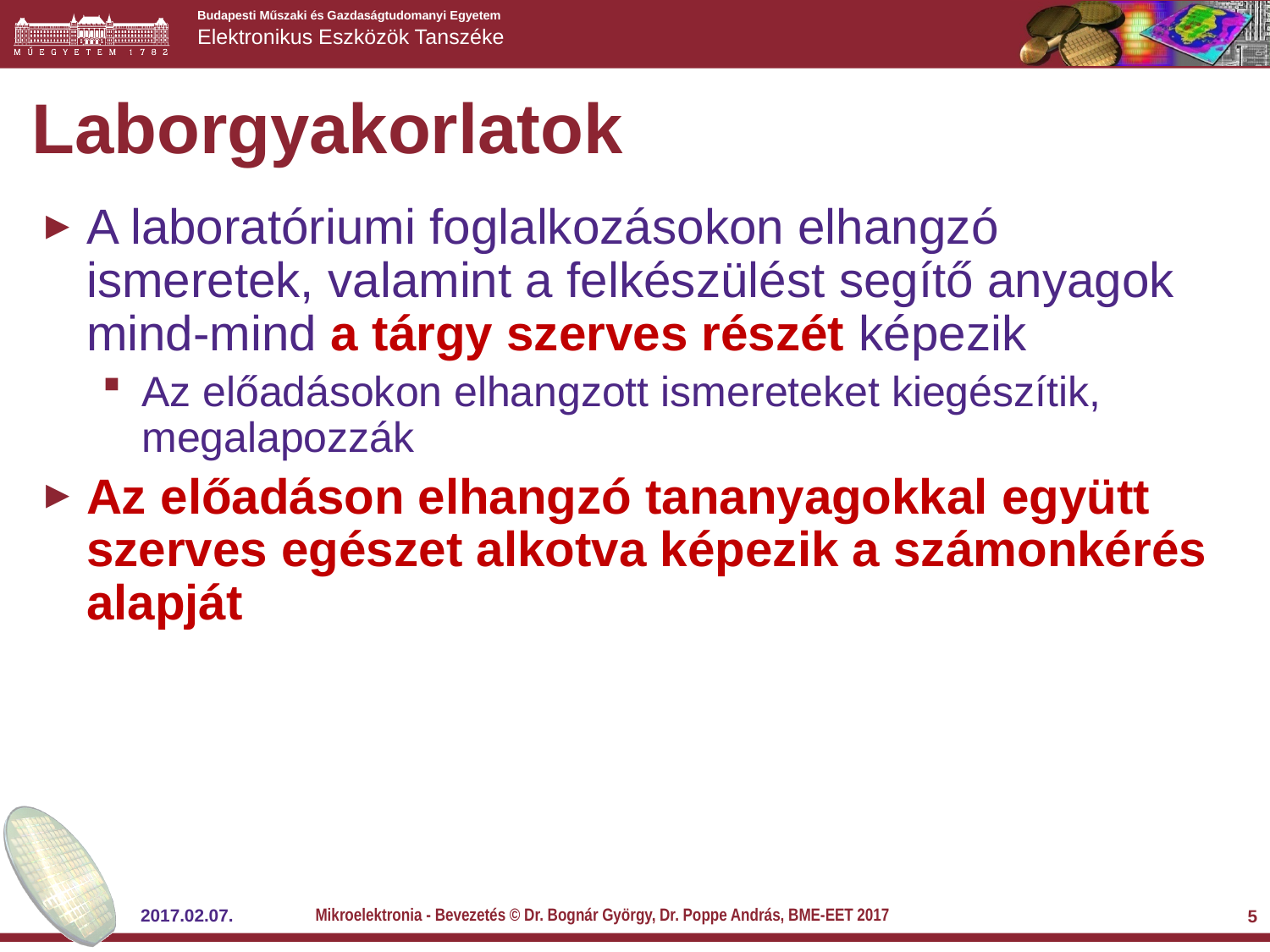

# Laborgyakorlatok
A laboratóriumi foglalkozásokon elhangzó ismeretek, valamint a felkészülést segítő anyagok mind-mind a tárgy szerves részét képezik
Az előadásokon elhangzott ismereteket kiegészítik, megalapozzák
Az előadáson elhangzó tananyagokkal együtt szerves egészet alkotva képezik a számonkérés alapját
Mikroelektronia - Bevezetés © Dr. Bognár György, Dr. Poppe András, BME-EET 2017
2017.02.07.
5